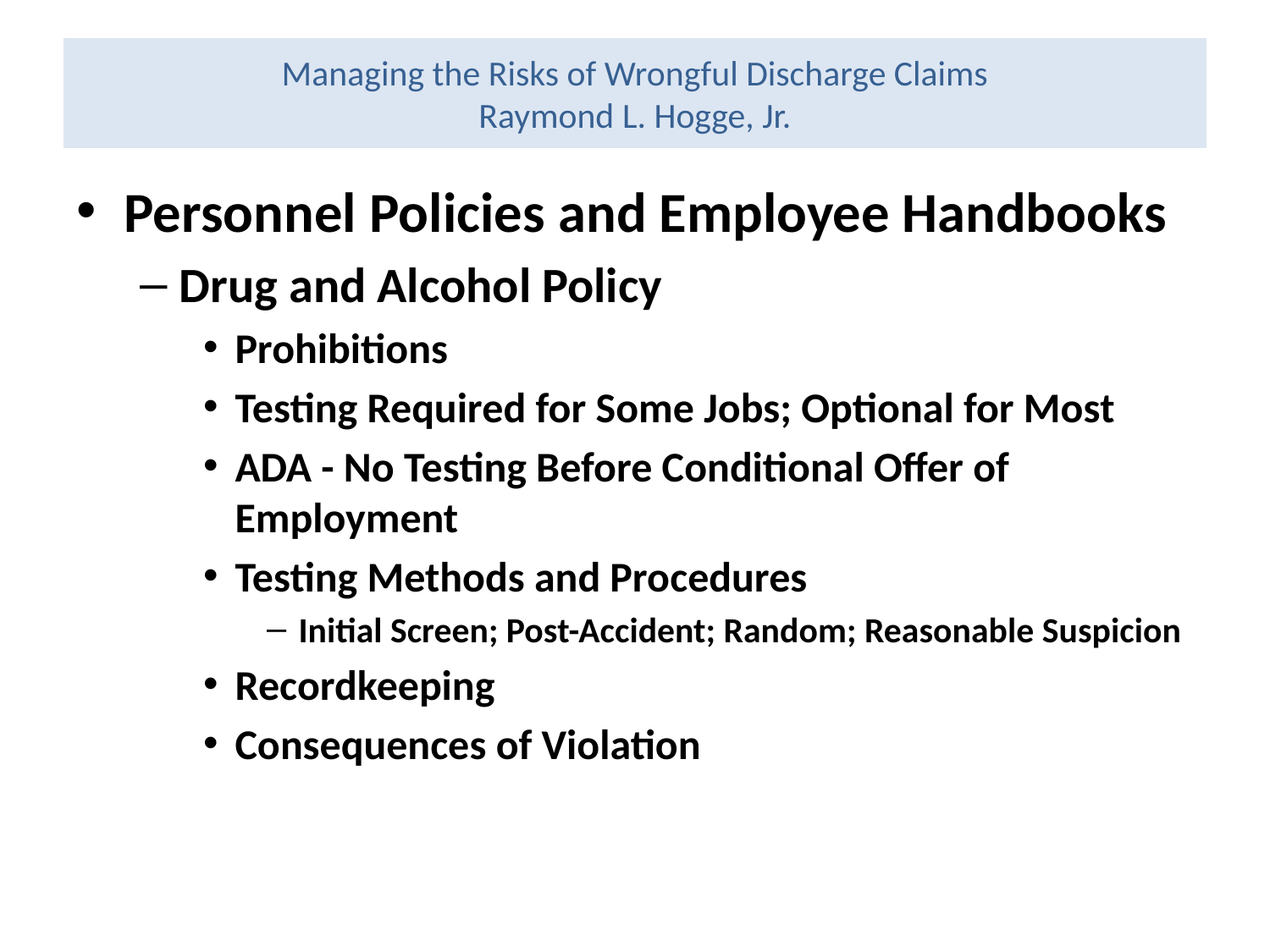

# Managing the Risks of Wrongful Discharge Claims Raymond L. Hogge, Jr.
Personnel Policies and Employee Handbooks
Drug and Alcohol Policy
Prohibitions
Testing Required for Some Jobs; Optional for Most
ADA - No Testing Before Conditional Offer of Employment
Testing Methods and Procedures
Initial Screen; Post-Accident; Random; Reasonable Suspicion
Recordkeeping
Consequences of Violation